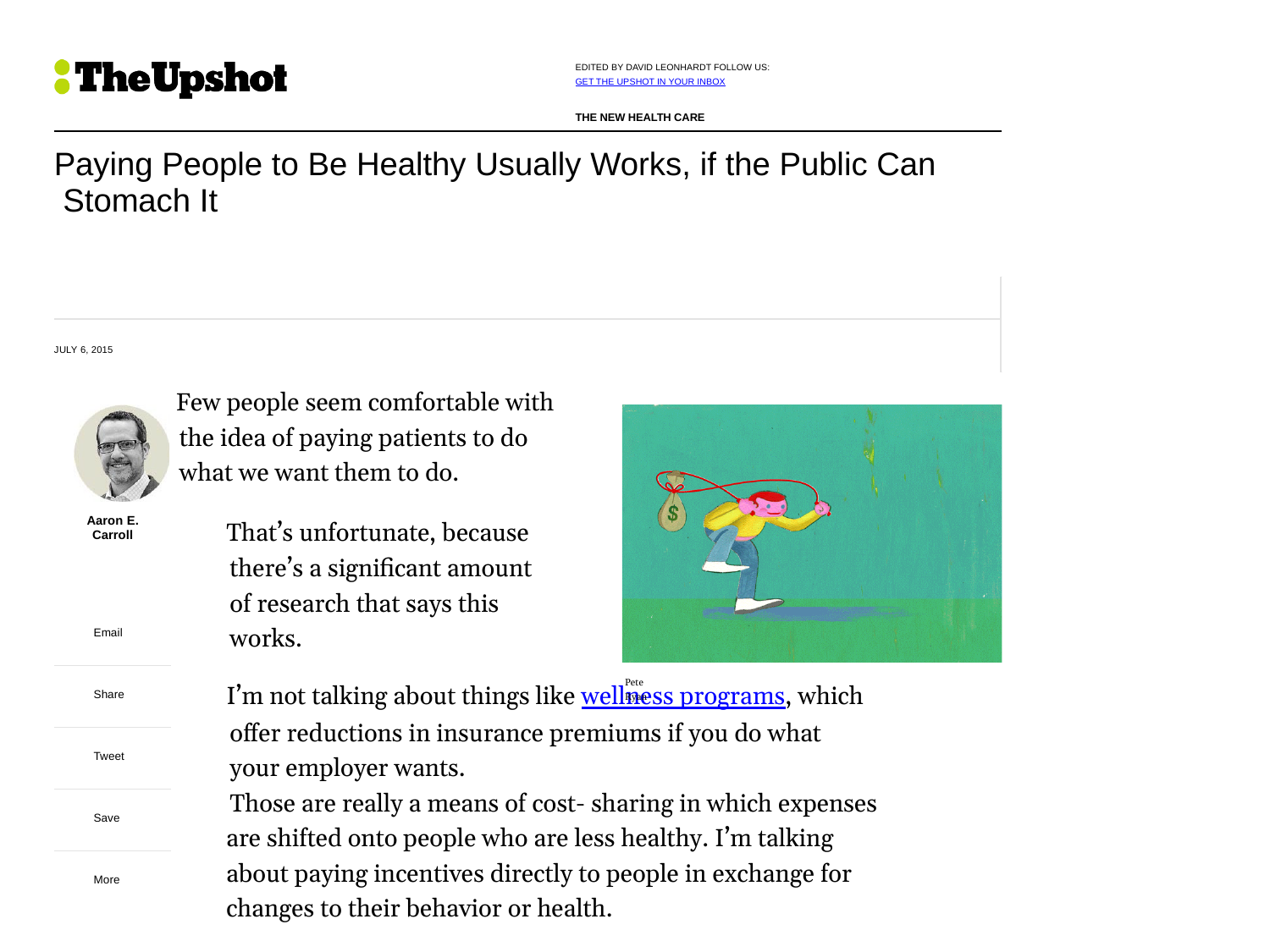

EDITED BY DAVID LEONHARDT FOLLOW US:
GET THE UPSHOT IN YOUR INBOX

THE NEW HEALTH CARE

Paying People to Be Healthy Usually Works, if the Public Can Stomach It

JULY 6, 2015

Few people seem comfortable with the idea of paying patients to do what we want them to do.

That’s unfortunate, because there’s a significant amount of research that says this works.
Aaron E. Carroll
Email

I’m not talking about things like wellness programs, which offer reductions in insurance premiums if you do what your employer wants.
Those are really a means of cost- sharing in which expenses are shifted onto people who are less healthy. I’m talking about paying incentives directly to people in exchange for changes to their behavior or health.
Pete Ryan
Share

Tweet

Save

More